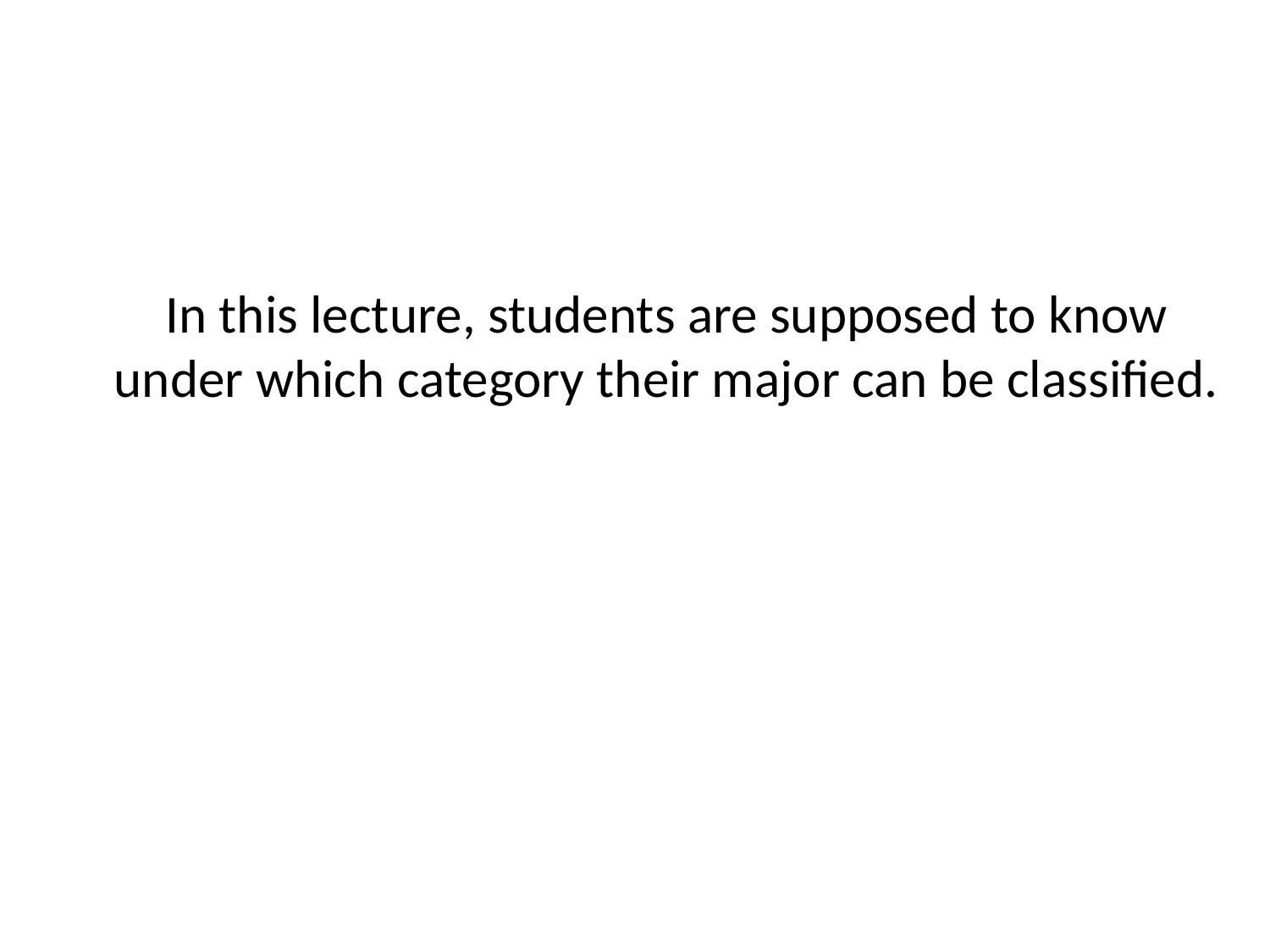

# In this lecture, students are supposed to know under which category their major can be classified.